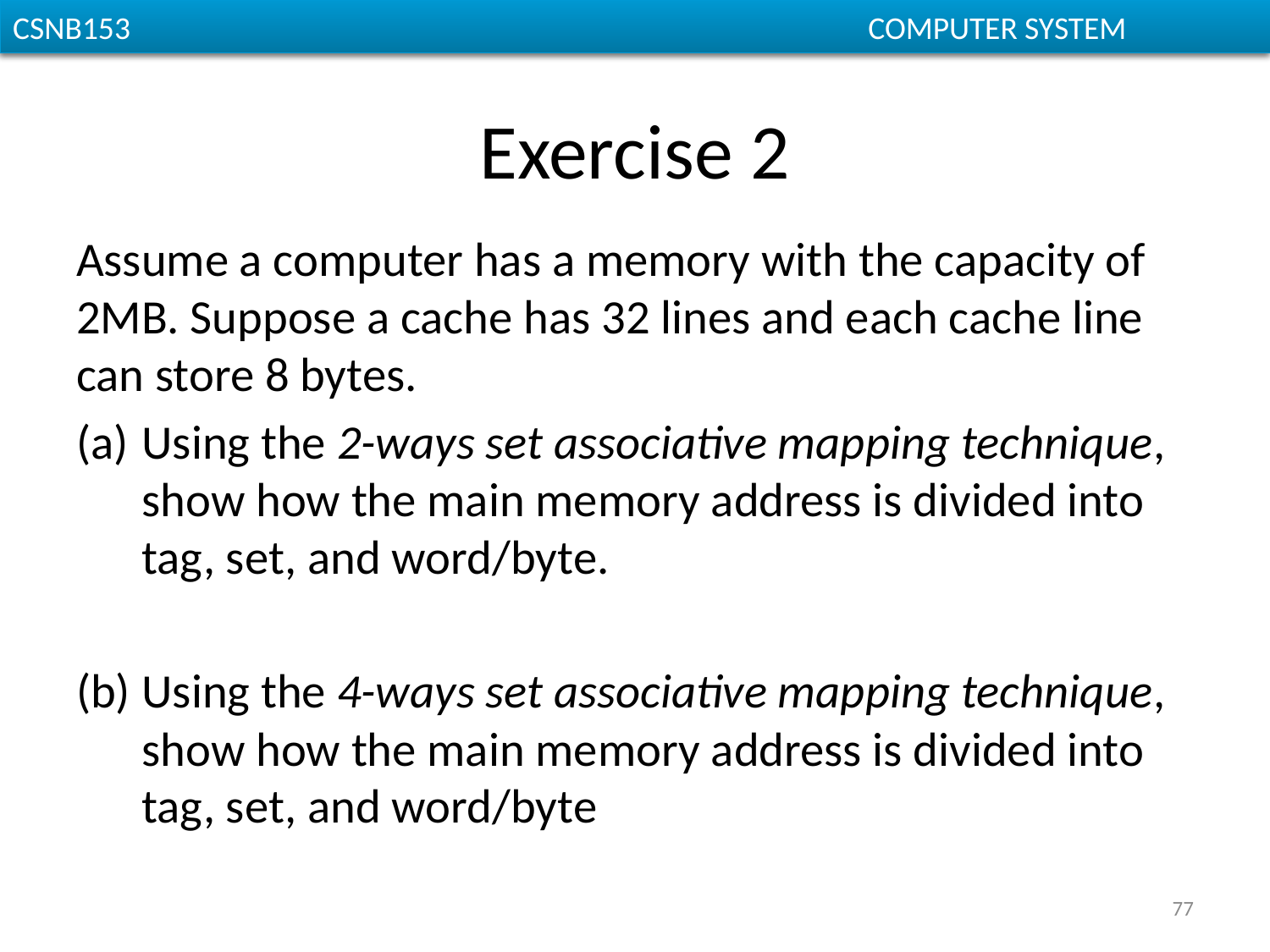

# Exercise 2
Assume a computer has a memory with the capacity of 2MB. Suppose a cache has 32 lines and each cache line can store 8 bytes.
Using the 2-ways set associative mapping technique, show how the main memory address is divided into tag, set, and word/byte.

Using the 4-ways set associative mapping technique, show how the main memory address is divided into tag, set, and word/byte

77